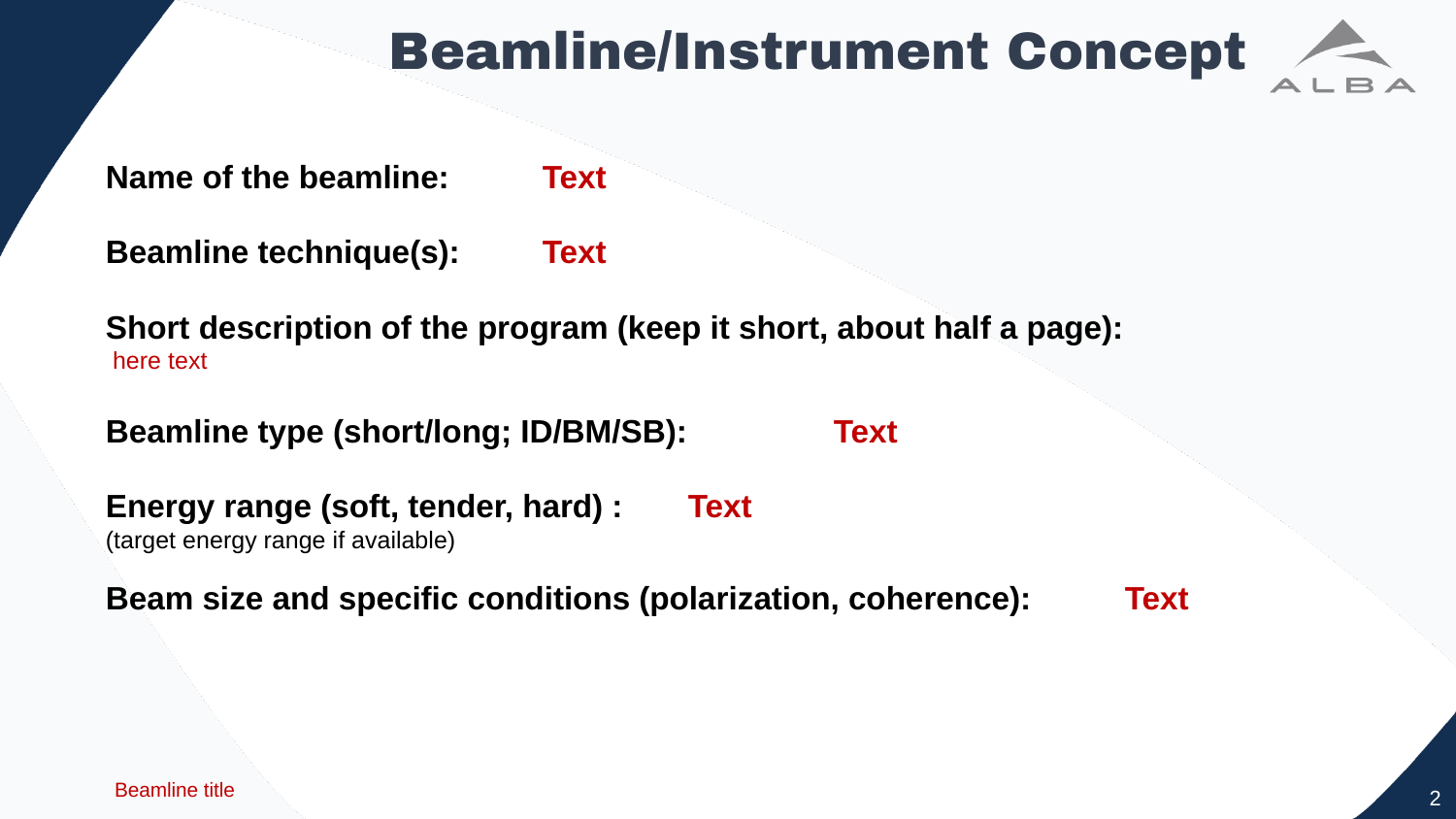

# Beamline/Instrument Concept
Name of the beamline:	Text
Beamline technique(s):	Text
Short description of the program (keep it short, about half a page):
 here text
Beamline type (short/long; ID/BM/SB):		Text
Energy range (soft, tender, hard) :	Text
(target energy range if available)
Beam size and specific conditions (polarization, coherence):	Text
Beamline title
2